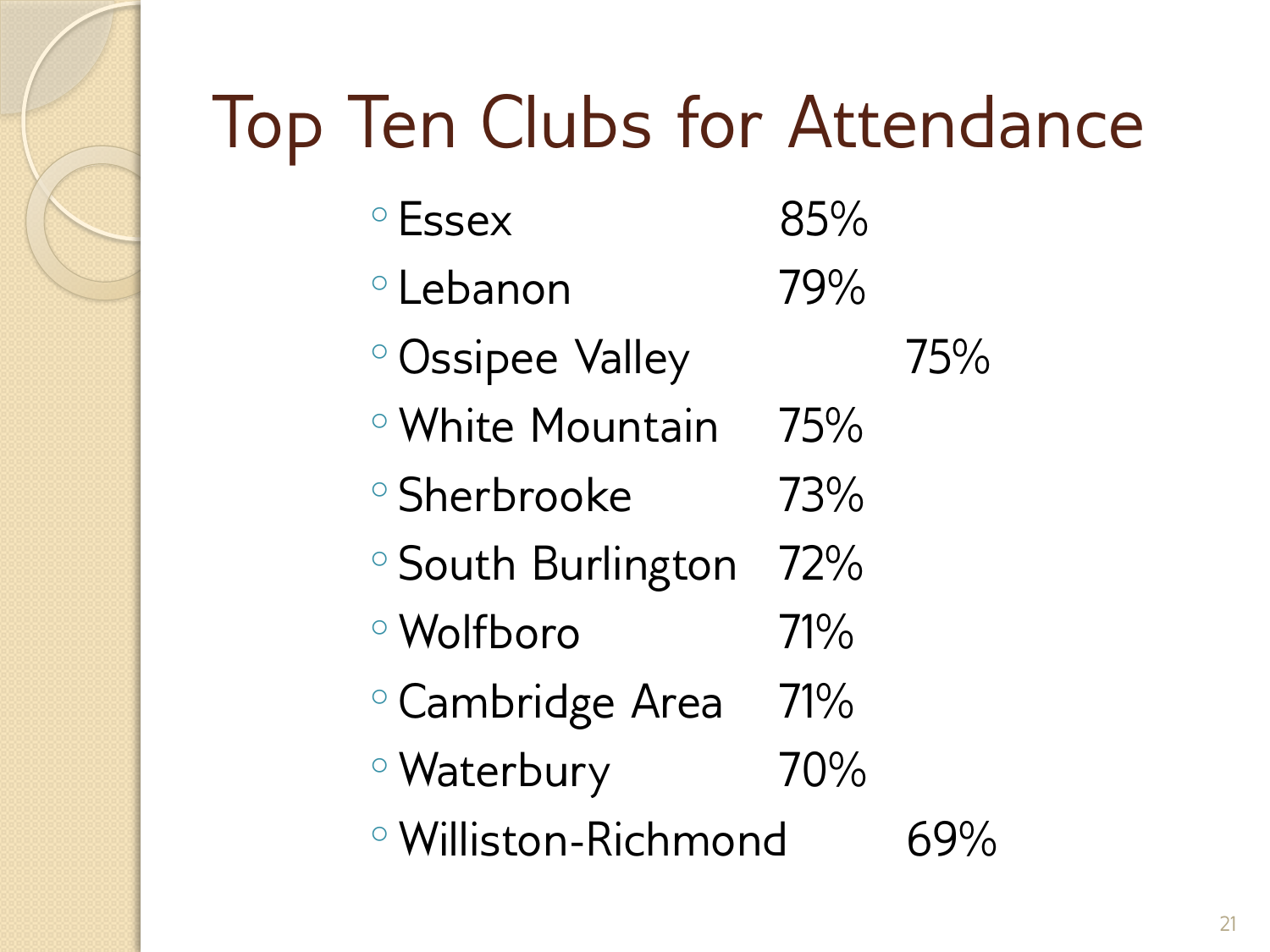

# Top Ten Clubs for Attendance
Essex			85%
Lebanon		79%
Ossipee Valley		75%
White Mountain	75%
Sherbrooke		73%
South Burlington 	72%
Wolfboro		71%
Cambridge Area	71%
Waterbury		70%
Williston-Richmond	69%

21